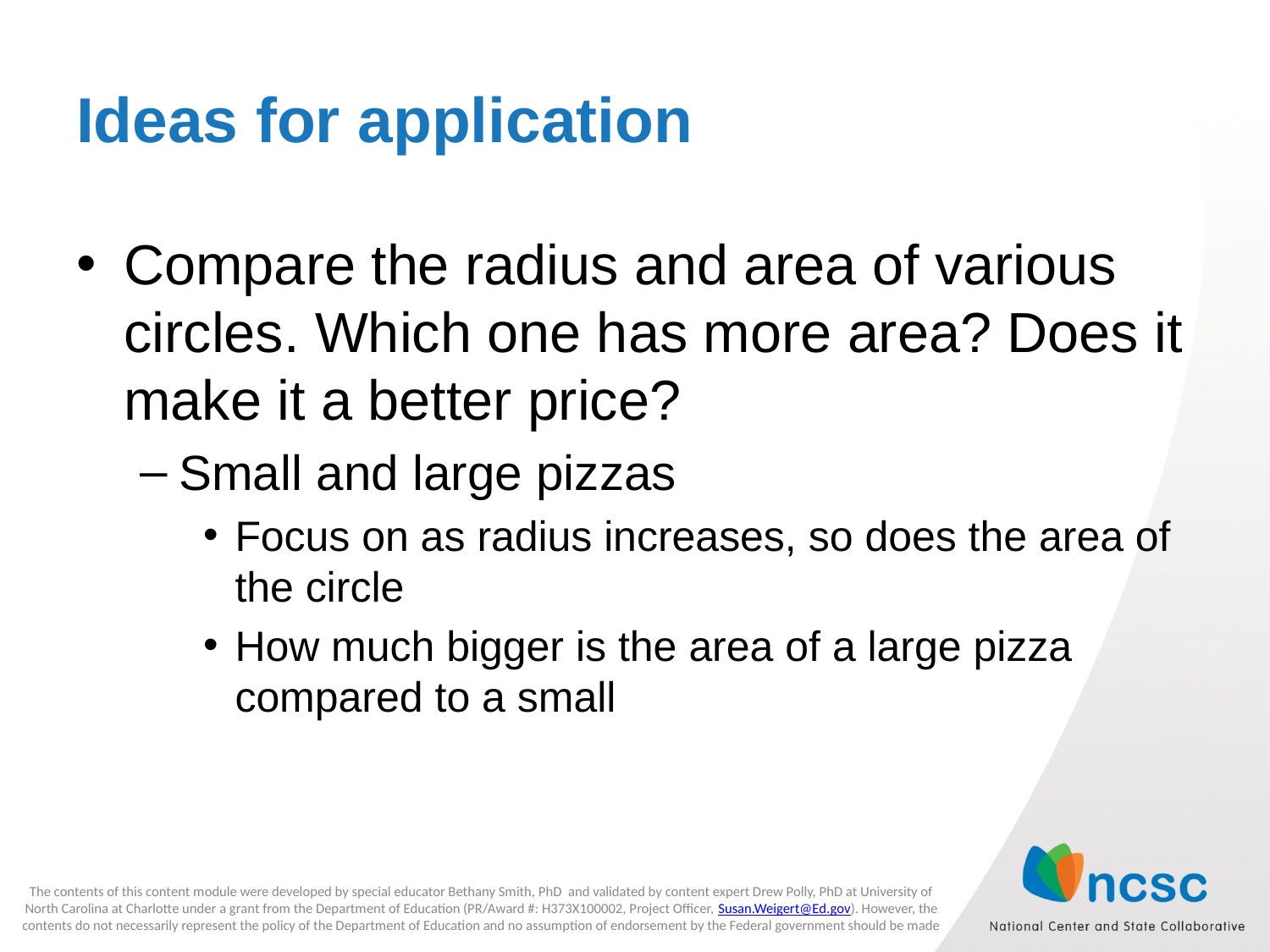

# Ideas for application
Compare the radius and area of various circles. Which one has more area? Does it make it a better price?
Small and large pizzas
Focus on as radius increases, so does the area of the circle
How much bigger is the area of a large pizza compared to a small

The contents of this content module were developed by special educator Bethany Smith, PhD  and validated by content expert Drew Polly, PhD at University of North Carolina at Charlotte under a grant from the Department of Education (PR/Award #: H373X100002, Project Officer, Susan.Weigert@Ed.gov). However, the contents do not necessarily represent the policy of the Department of Education and no assumption of endorsement by the Federal government should be made